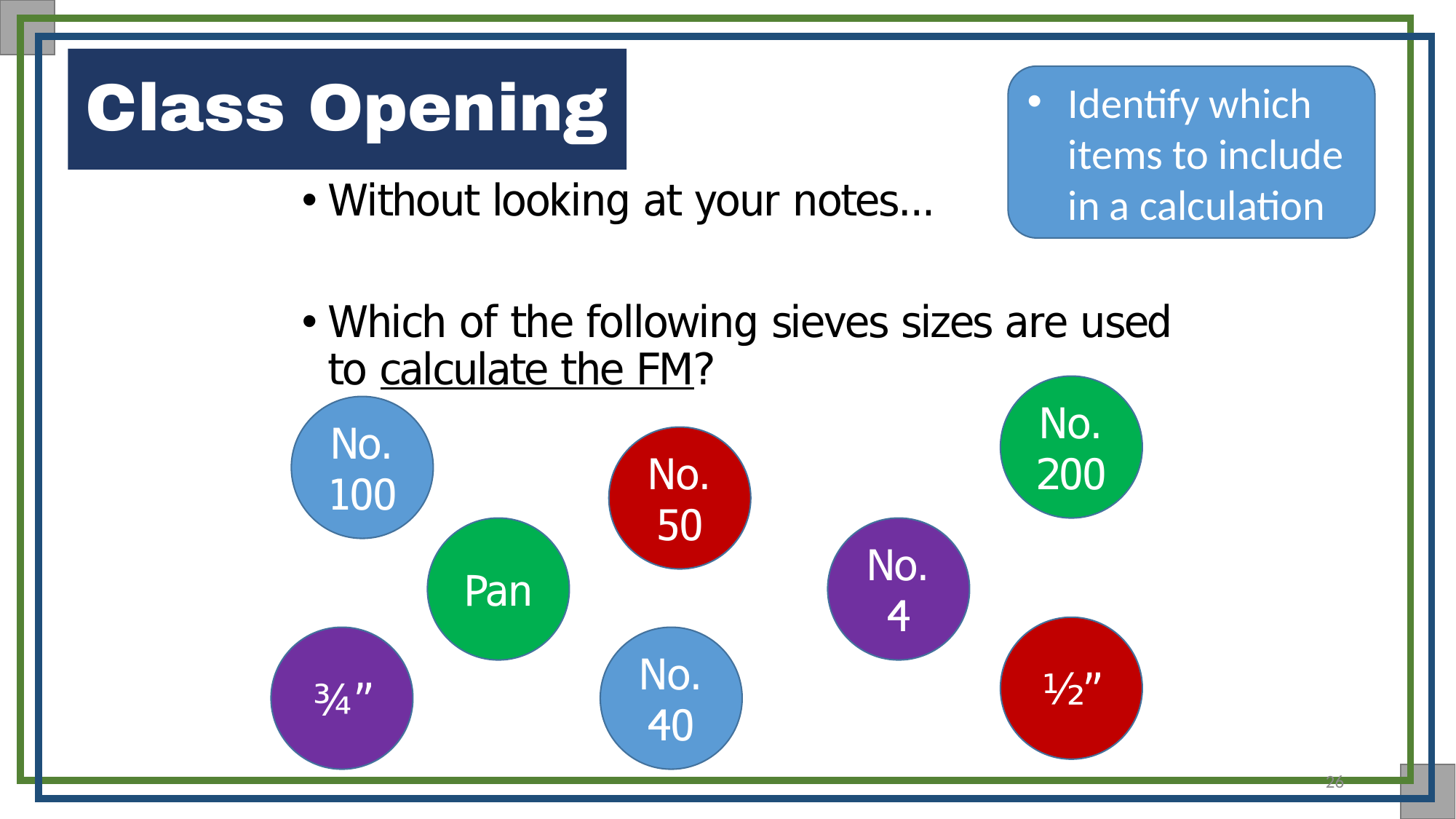

Class Opening
Identify which items to include in a calculation
Without looking at your notes…

Which of the following sieves sizes are used to calculate the FM?
No. 200
No. 100
No. 50
Pan
No. 4
½”
¾”
No. 40
26